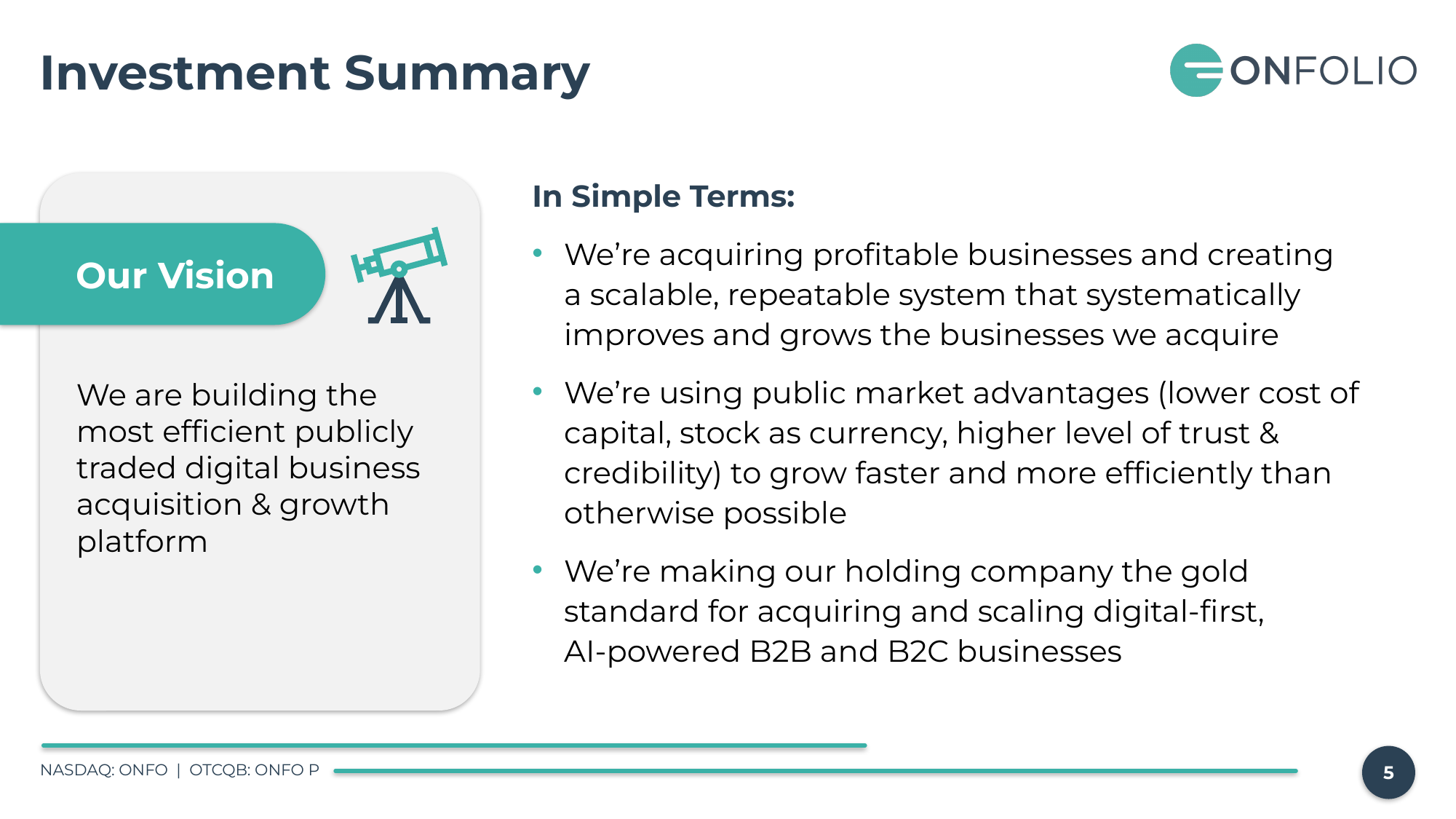

Investment Summary

Our Vision

We are building the most efficient publicly traded digital business acquisition & growth platform
In Simple Terms:
We’re acquiring profitable businesses and creating
a scalable, repeatable system that systematically improves and grows the businesses we acquire
We’re using public market advantages (lower cost of capital, stock as currency, higher level of trust & credibility) to grow faster and more efficiently than otherwise possible
We’re making our holding company the gold standard for acquiring and scaling digital-first,
AI-powered B2B and B2C businesses
5